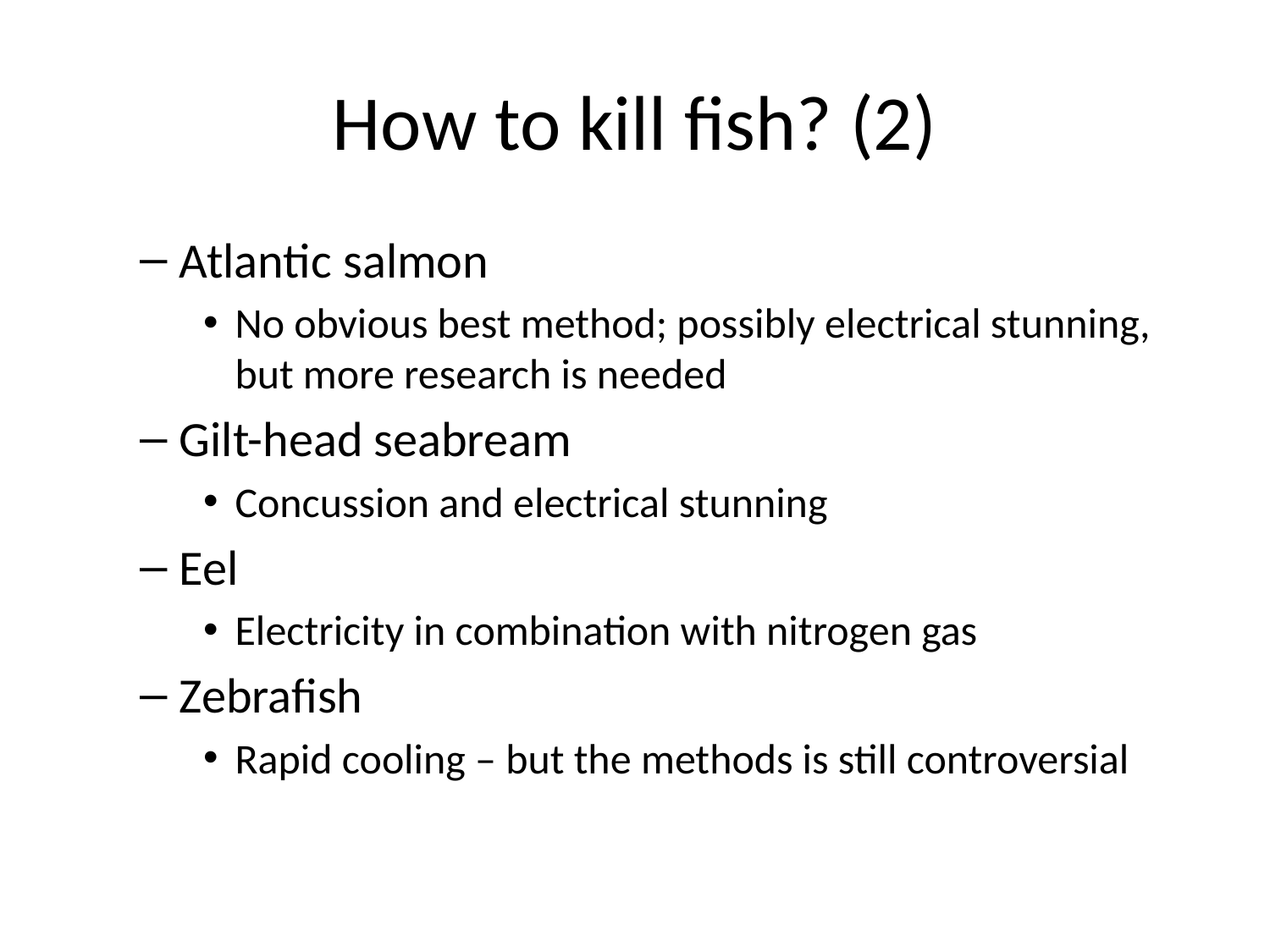

# How to kill fish? (2)
Atlantic salmon
No obvious best method; possibly electrical stunning, but more research is needed
Gilt-head seabream
Concussion and electrical stunning
Eel
Electricity in combination with nitrogen gas
Zebrafish
Rapid cooling – but the methods is still controversial